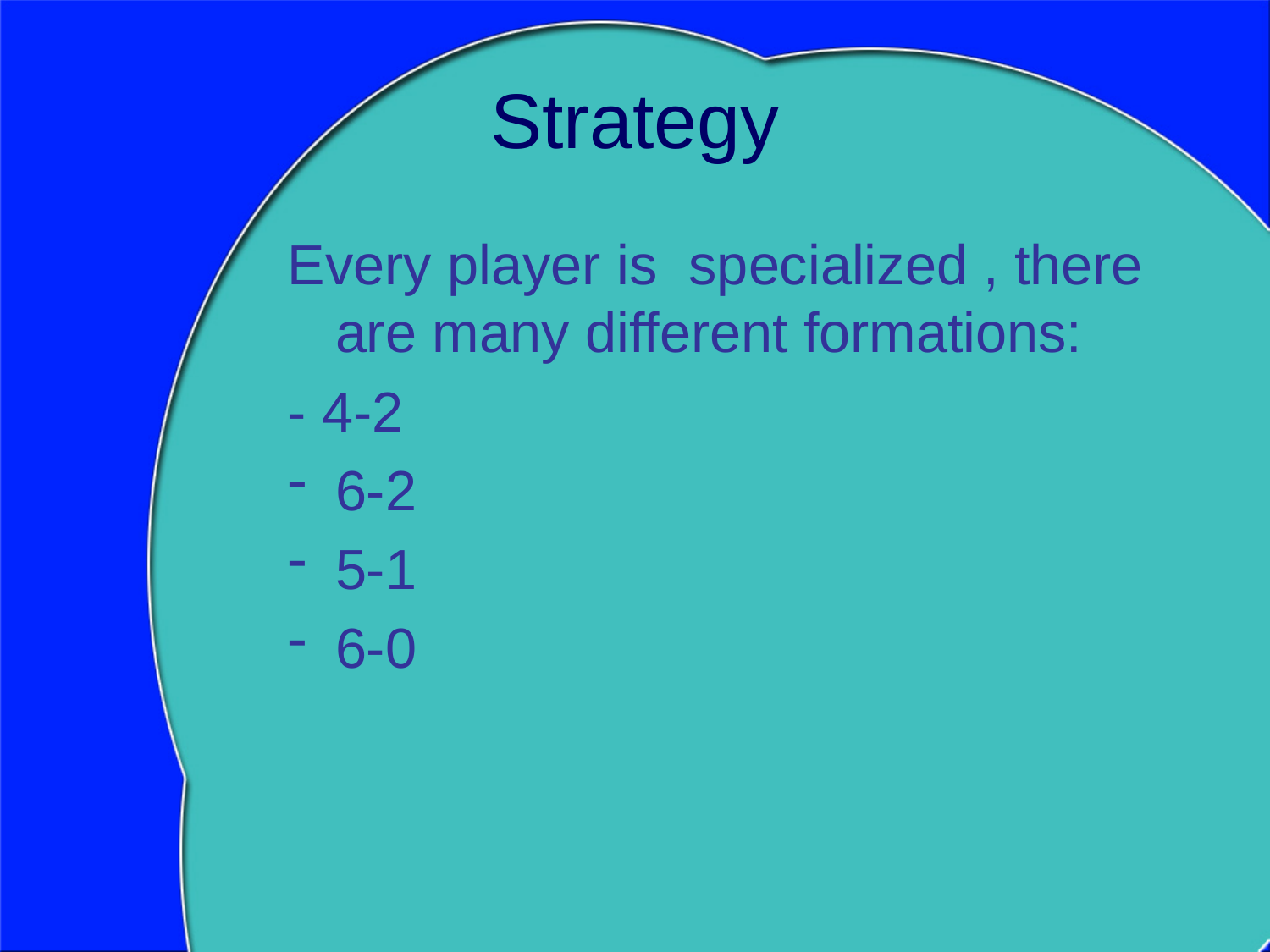

# Strategy
Every player is  specialized , there are many different formations:
- 4-2
6-2
5-1
6-0